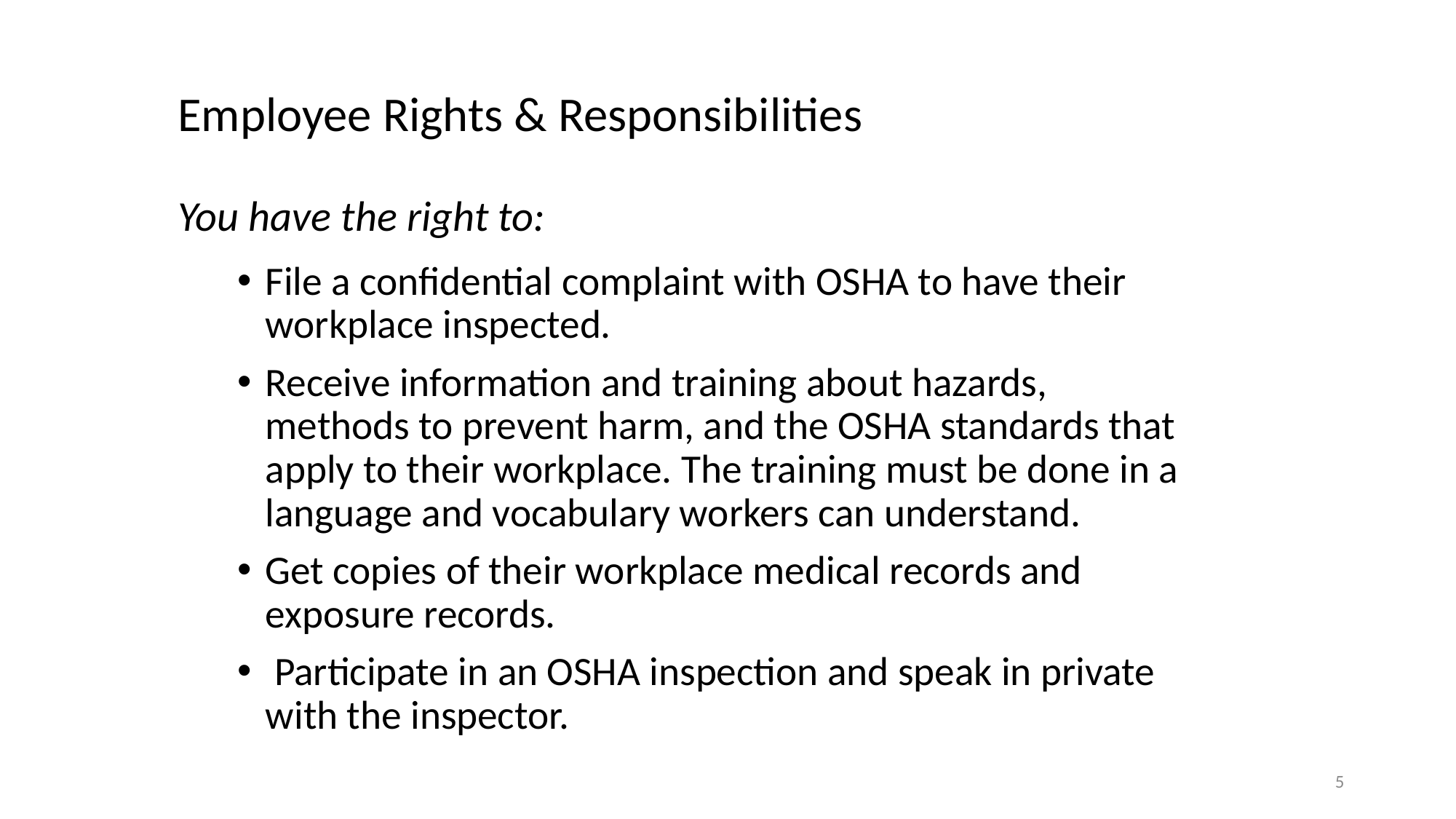

# Employee Rights & Responsibilities You have the right to:
File a confidential complaint with OSHA to have their workplace inspected.
Receive information and training about hazards, methods to prevent harm, and the OSHA standards that apply to their workplace. The training must be done in a language and vocabulary workers can understand.
Get copies of their workplace medical records and exposure records.
 Participate in an OSHA inspection and speak in private with the inspector.
5